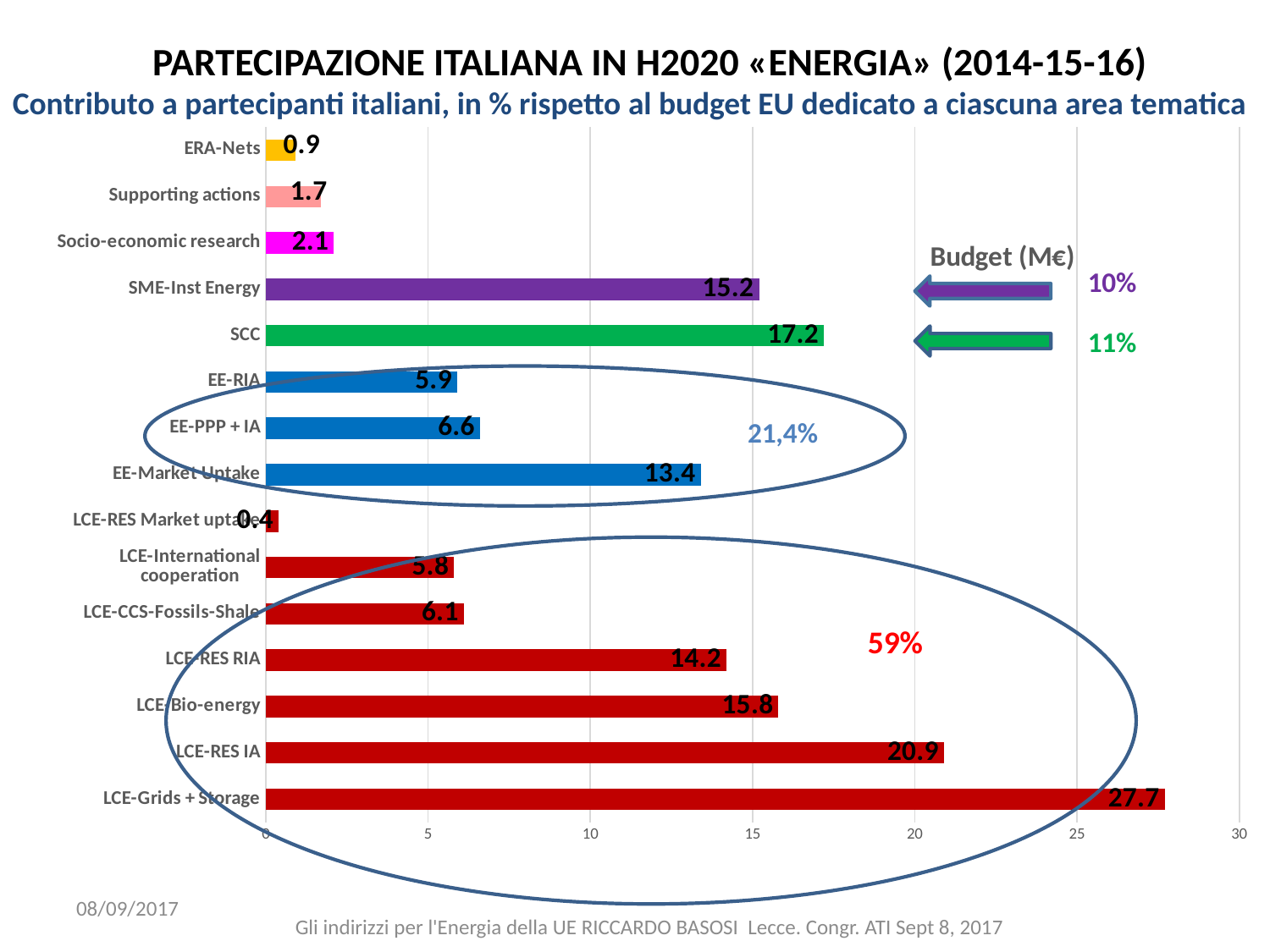

# PARTECIPAZIONE ITALIANA IN H2020 «ENERGIA» (2014-15-16)
Contributo a partecipanti italiani, in % rispetto al budget EU dedicato a ciascuna area tematica

### Chart:

| Category | Budget (M€) |
|---|---|
| LCE-Grids + Storage | 27.7 |
| LCE-RES IA | 20.9 |
| LCE-Bio-energy | 15.8 |
| LCE-RES RIA | 14.2 |
| LCE-CCS-Fossils-Shale | 6.1 |
| LCE-International cooperation | 5.8 |
| LCE-RES Market uptake | 0.4 |
| EE-Market Uptake | 13.4 |
| EE-PPP + IA | 6.6 |
| EE-RIA | 5.9 |
| SCC | 17.2 |
| SME-Inst Energy | 15.2 |
| Socio-economic research | 2.1 |
| Supporting actions | 1.7000000000000004 |
| ERA-Nets | 0.9 |
10%

11%

21,4%

59%
08/09/2017
Gli indirizzi per l'Energia della UE RICCARDO BASOSI  Lecce. Congr. ATI Sept 8, 2017